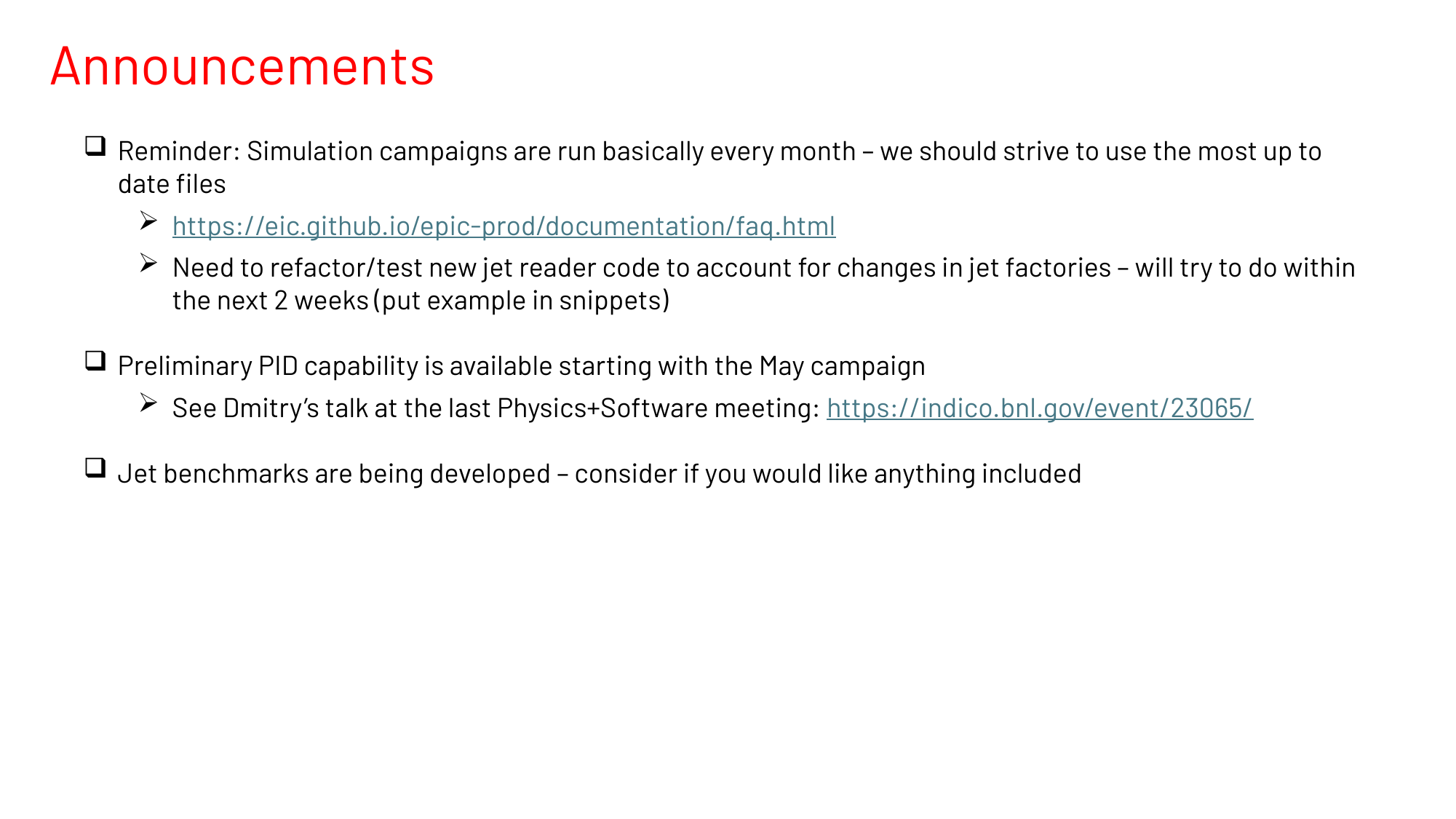

Announcements
Reminder: Simulation campaigns are run basically every month – we should strive to use the most up to date files
https://eic.github.io/epic-prod/documentation/faq.html
Need to refactor/test new jet reader code to account for changes in jet factories – will try to do within the next 2 weeks (put example in snippets)

Preliminary PID capability is available starting with the May campaign
See Dmitry’s talk at the last Physics+Software meeting: https://indico.bnl.gov/event/23065/

Jet benchmarks are being developed – consider if you would like anything included